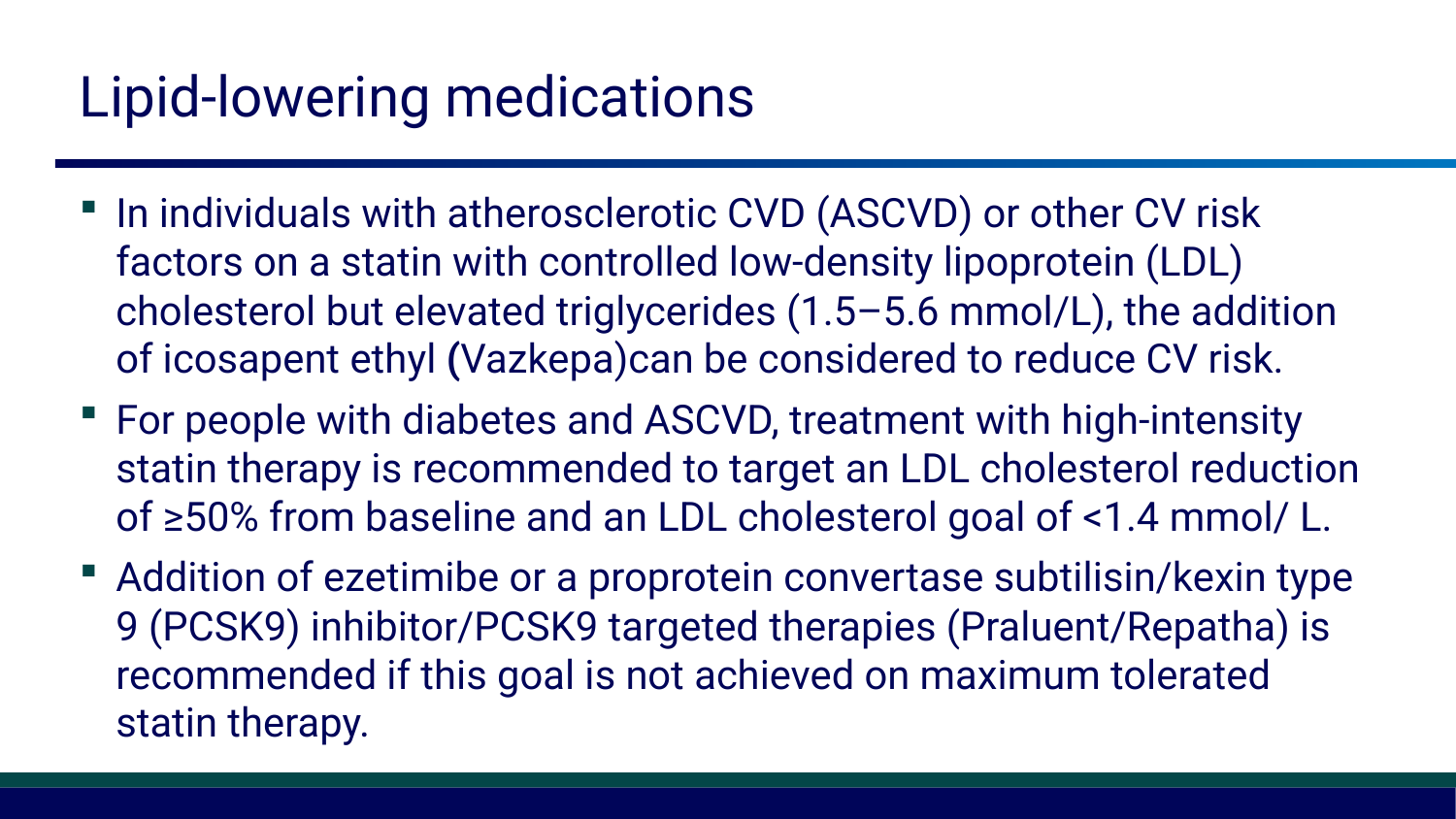

# Lipid-lowering medications
In individuals with atherosclerotic CVD (ASCVD) or other CV risk factors on a statin with controlled low-density lipoprotein (LDL) cholesterol but elevated triglycerides (1.5–5.6 mmol/L), the addition of icosapent ethyl (Vazkepa)can be considered to reduce CV risk.
For people with diabetes and ASCVD, treatment with high-intensity statin therapy is recommended to target an LDL cholesterol reduction of ≥50% from baseline and an LDL cholesterol goal of <1.4 mmol/ L.
Addition of ezetimibe or a proprotein convertase subtilisin/kexin type 9 (PCSK9) inhibitor/PCSK9 targeted therapies (Praluent/Repatha) is recommended if this goal is not achieved on maximum tolerated statin therapy.